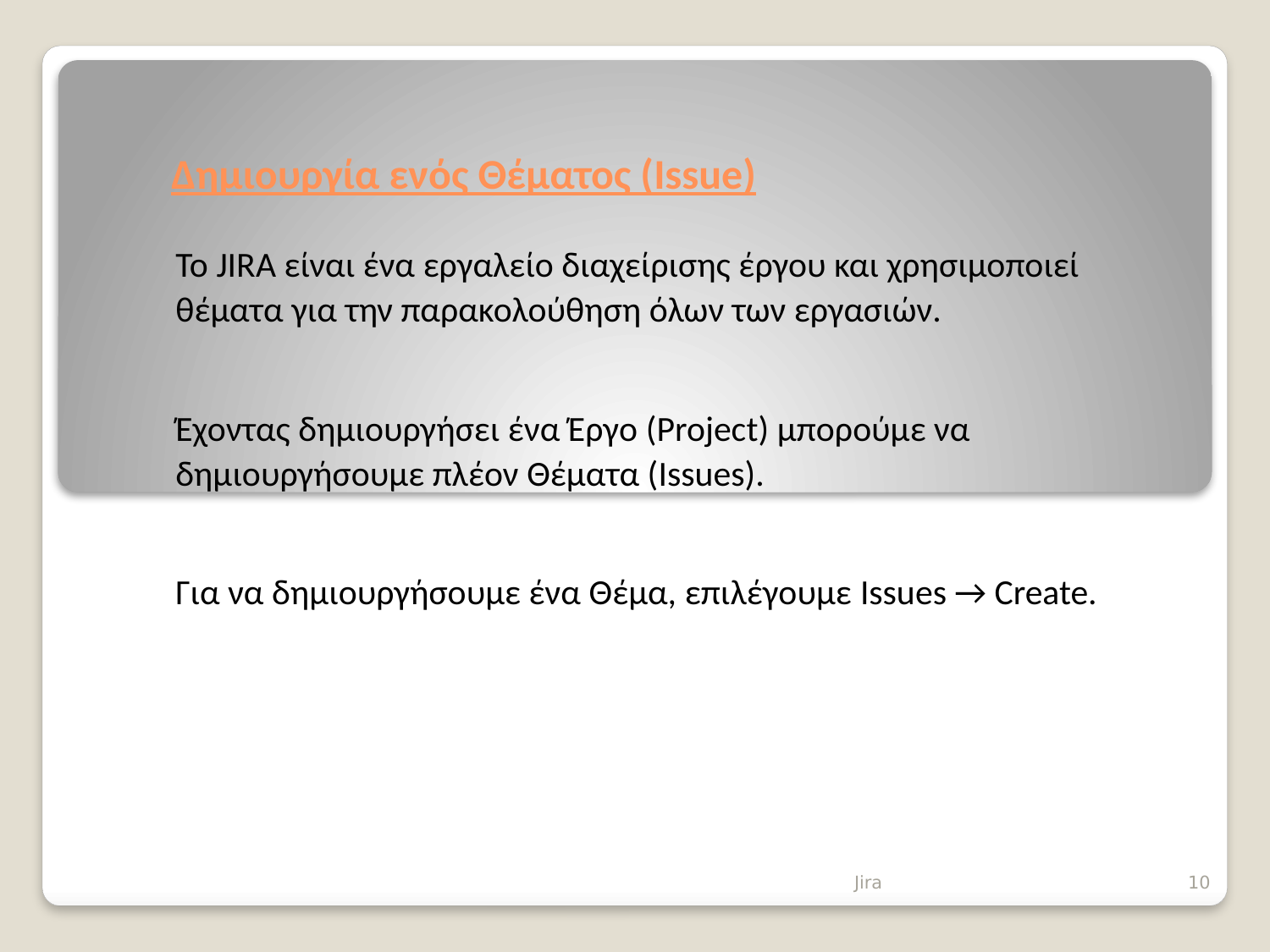

# Δημιουργία ενός Θέματος (Issue)

Το JIRA είναι ένα εργαλείο διαχείρισης έργου και χρησιμοποιεί θέματα για την παρακολούθηση όλων των εργασιών.

Έχοντας δημιουργήσει ένα Έργο (Project) μπορούμε να δημιουργήσουμε πλέον Θέματα (Issues).

Για να δημιουργήσουμε ένα Θέμα, επιλέγουμε Issues → Create.

Jira
10